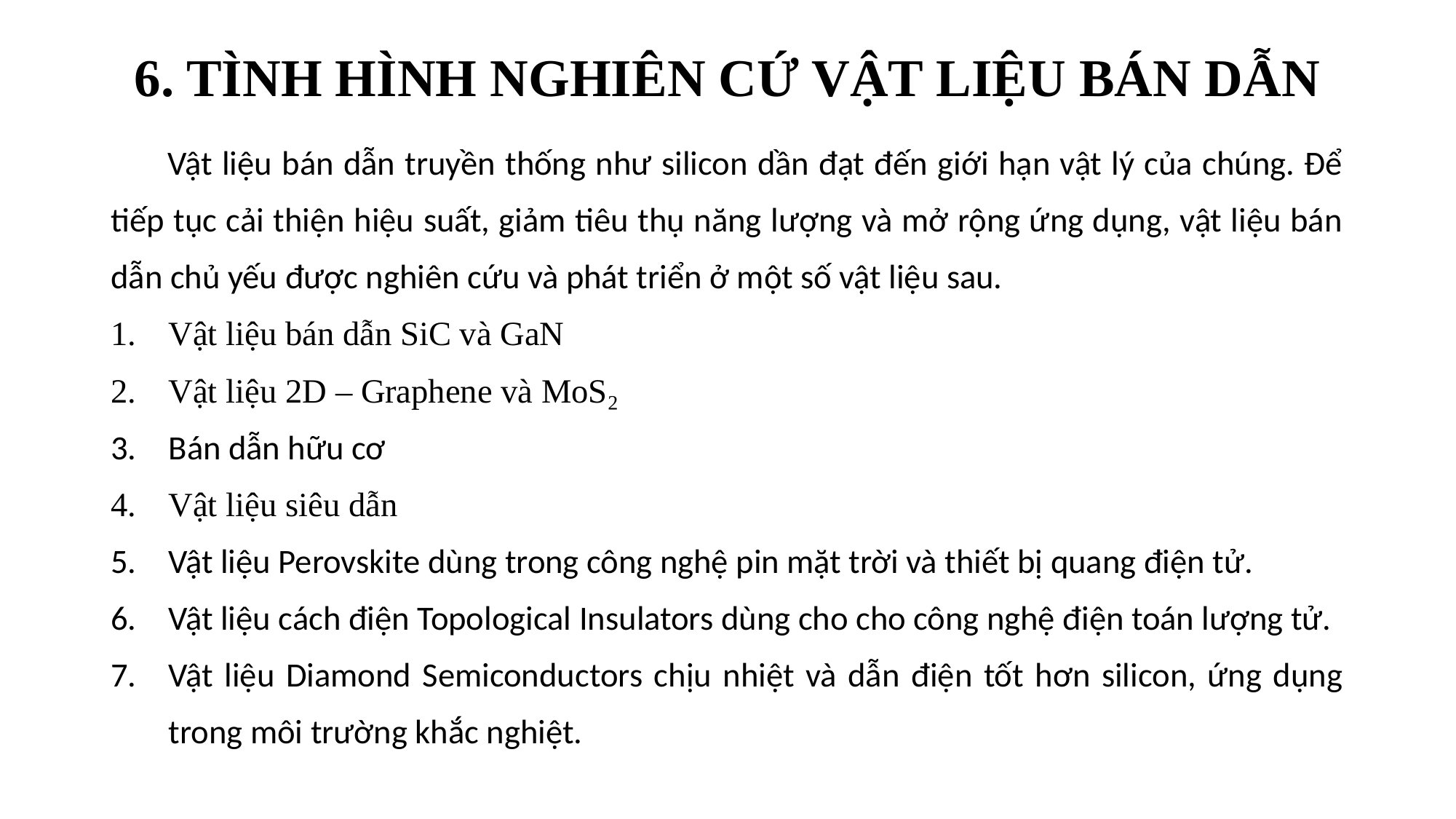

# 6. TÌNH HÌNH NGHIÊN CỨ VẬT LIỆU BÁN DẪN
Vật liệu bán dẫn truyền thống như silicon dần đạt đến giới hạn vật lý của chúng. Để tiếp tục cải thiện hiệu suất, giảm tiêu thụ năng lượng và mở rộng ứng dụng, vật liệu bán dẫn chủ yếu được nghiên cứu và phát triển ở một số vật liệu sau.
Vật liệu bán dẫn SiC và GaN
Vật liệu 2D – Graphene và MoS₂
Bán dẫn hữu cơ
Vật liệu siêu dẫn
Vật liệu Perovskite dùng trong công nghệ pin mặt trời và thiết bị quang điện tử.
Vật liệu cách điện Topological Insulators dùng cho cho công nghệ điện toán lượng tử.
Vật liệu Diamond Semiconductors chịu nhiệt và dẫn điện tốt hơn silicon, ứng dụng trong môi trường khắc nghiệt.